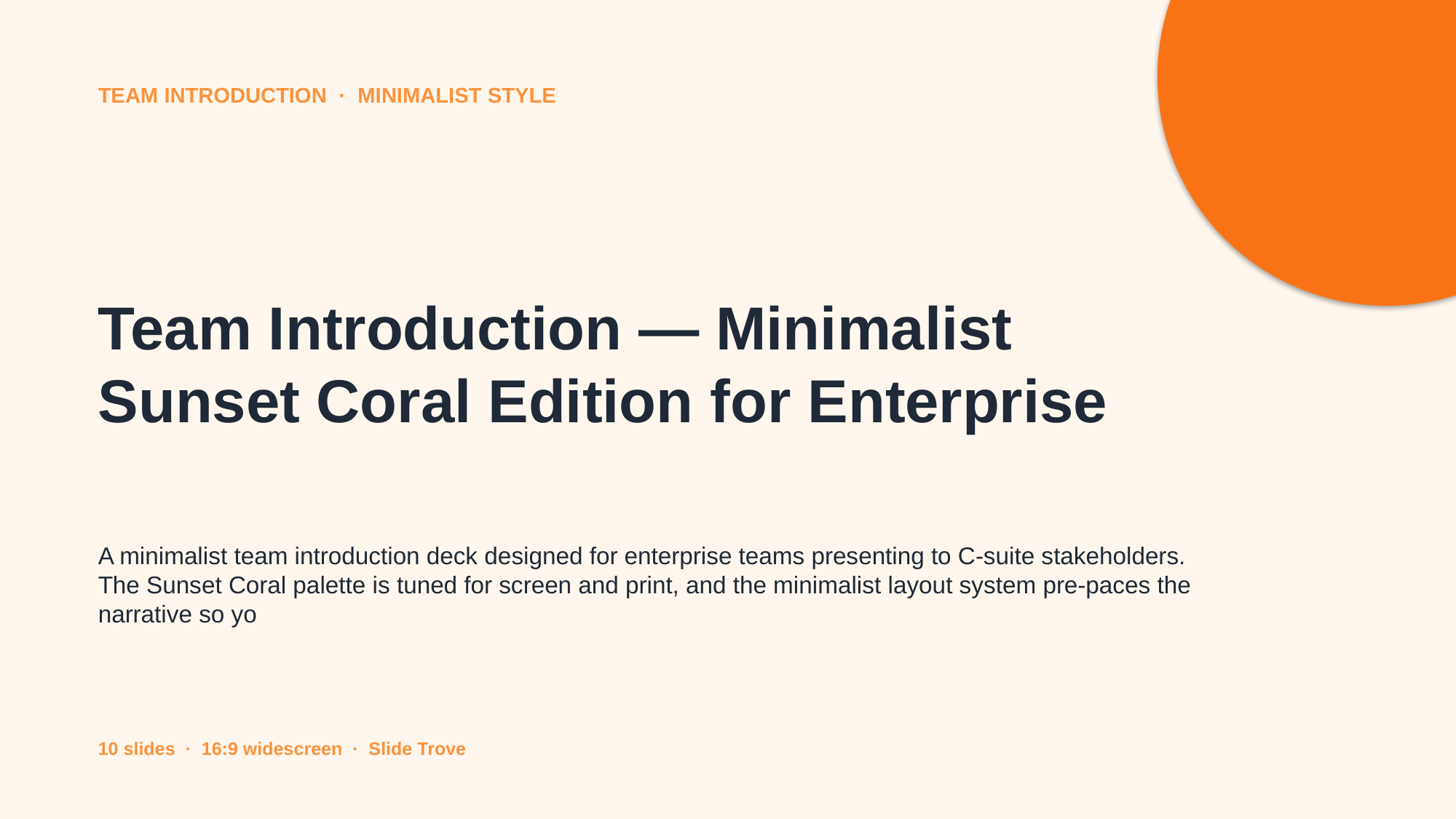

TEAM INTRODUCTION  ·  MINIMALIST STYLE
Team Introduction — Minimalist Sunset Coral Edition for Enterprise
A minimalist team introduction deck designed for enterprise teams presenting to C-suite stakeholders. The Sunset Coral palette is tuned for screen and print, and the minimalist layout system pre-paces the narrative so yo
10 slides  ·  16:9 widescreen  ·  Slide Trove